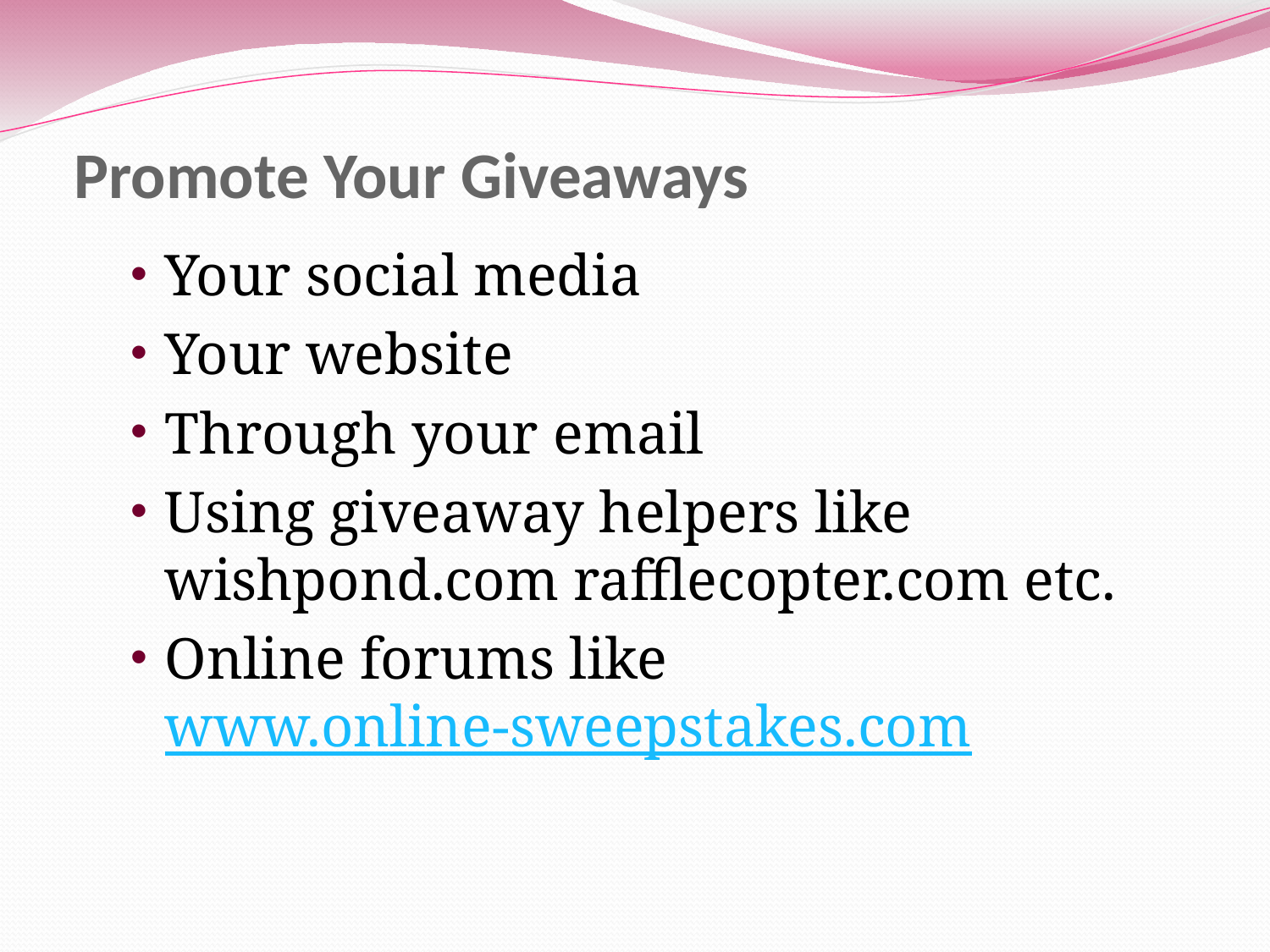

# Promote Your Giveaways
Your social media
Your website
Through your email
Using giveaway helpers like wishpond.com rafflecopter.com etc.
Online forums like www.online-sweepstakes.com